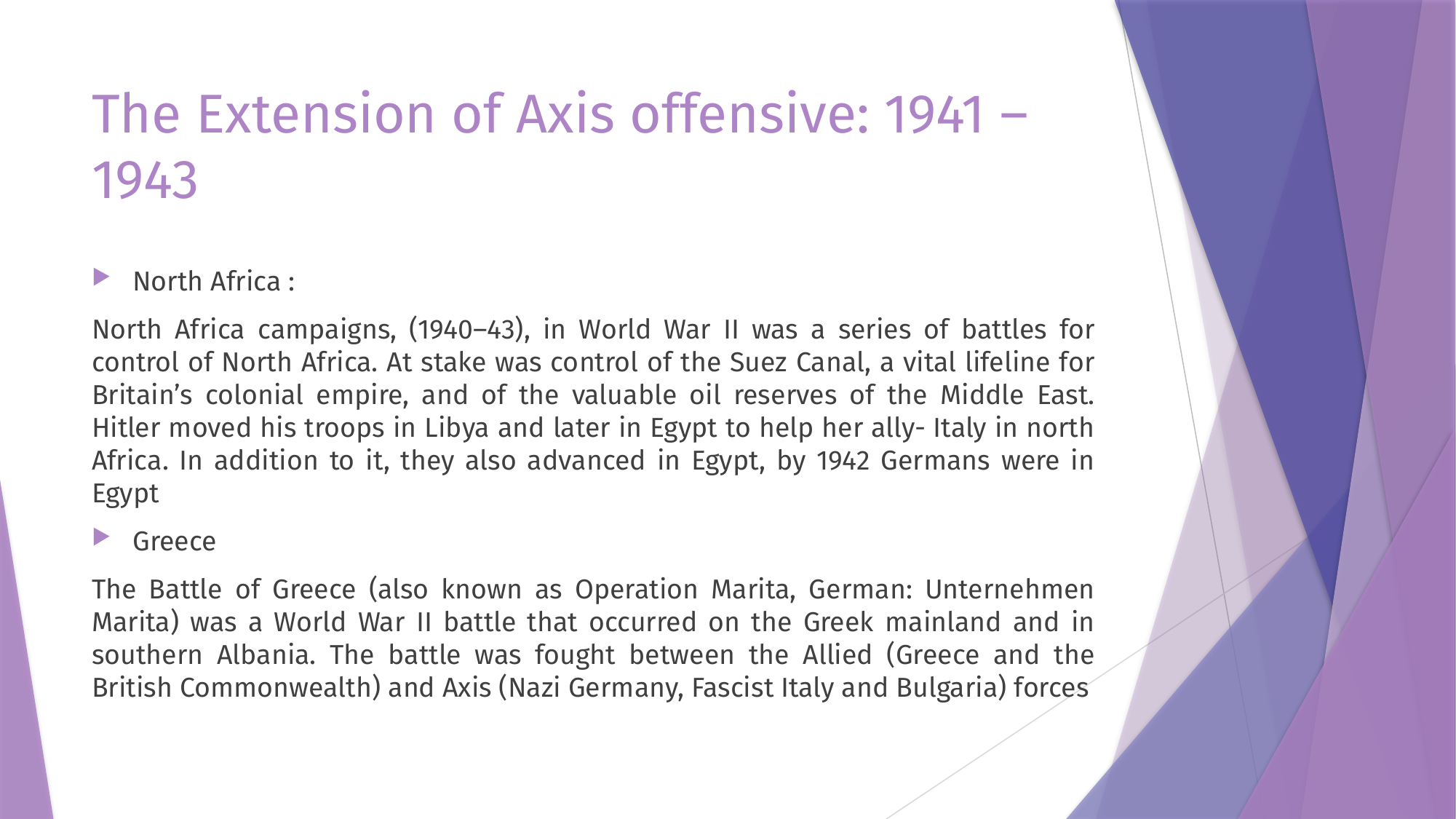

# The Extension of Axis offensive: 1941 –1943
North Africa :
North Africa campaigns, (1940–43), in World War II was a series of battles for control of North Africa. At stake was control of the Suez Canal, a vital lifeline for Britain’s colonial empire, and of the valuable oil reserves of the Middle East. Hitler moved his troops in Libya and later in Egypt to help her ally- Italy in north Africa. In addition to it, they also advanced in Egypt, by 1942 Germans were in Egypt
Greece
The Battle of Greece (also known as Operation Marita, German: Unternehmen Marita) was a World War II battle that occurred on the Greek mainland and in southern Albania. The battle was fought between the Allied (Greece and the British Commonwealth) and Axis (Nazi Germany, Fascist Italy and Bulgaria) forces